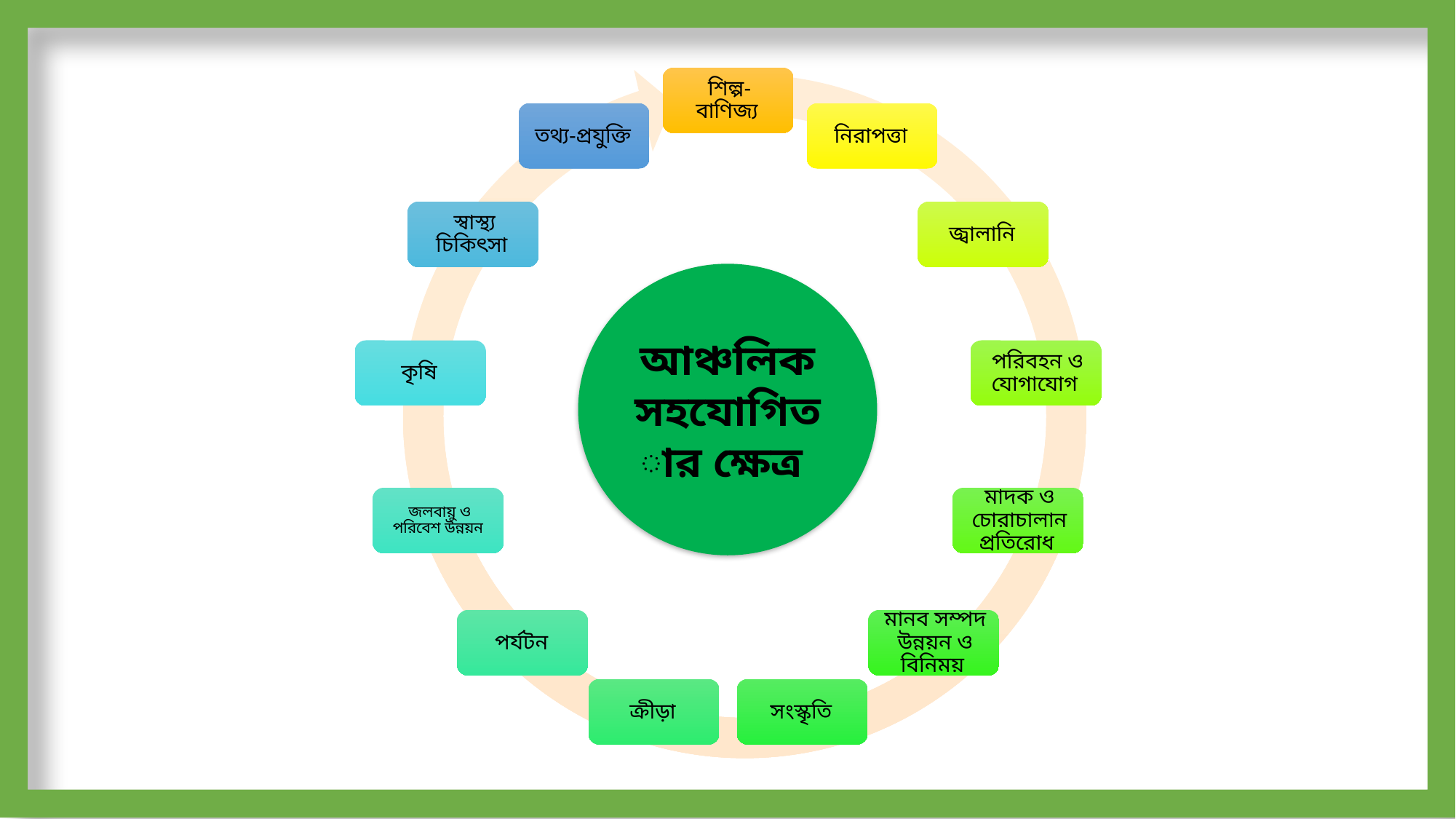

শিল্প- বাণিজ্য
নিরাপত্তা
জ্বালানি
পরিবহন ও যোগাযোগ
মাদক ও চোরাচালান প্রতিরোধ
মানব সম্পদ উন্নয়ন ও বিনিময়
সংস্কৃতি
ক্রীড়া
পর্যটন
জলবায়ু ও পরিবেশ উন্নয়ন
কৃষি
স্বাস্থ্য চিকিৎসা
তথ্য-প্রযুক্তি
আঞ্চলিক
সহযোগিতার ক্ষেত্র